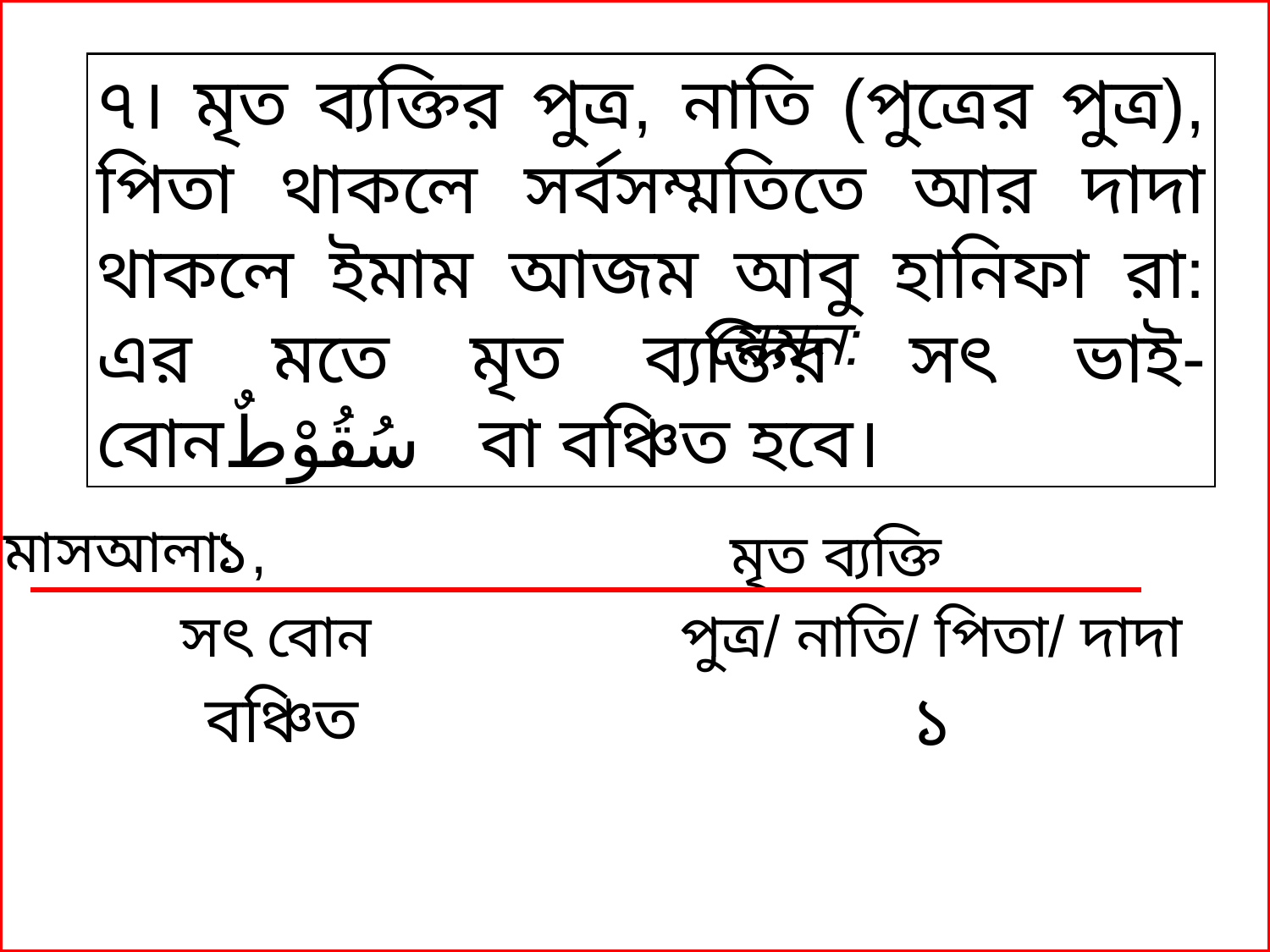

৭। মৃত ব্যক্তির পুত্র, নাতি (পুত্রের পুত্র), পিতা থাকলে সর্বসম্মতিতে আর দাদা থাকলে ইমাম আজম আবু হানিফা রা: এর মতে মৃত ব্যক্তির সৎ ভাই-বোনسُقُوْطٌ   বা বঞ্চিত হবে।
যেমন:
১,
মাসআলা:
মৃত ব্যক্তি
|  |  |
| --- | --- |
সৎ বোন
পুত্র/ নাতি/ পিতা/ দাদা
১
বঞ্চিত